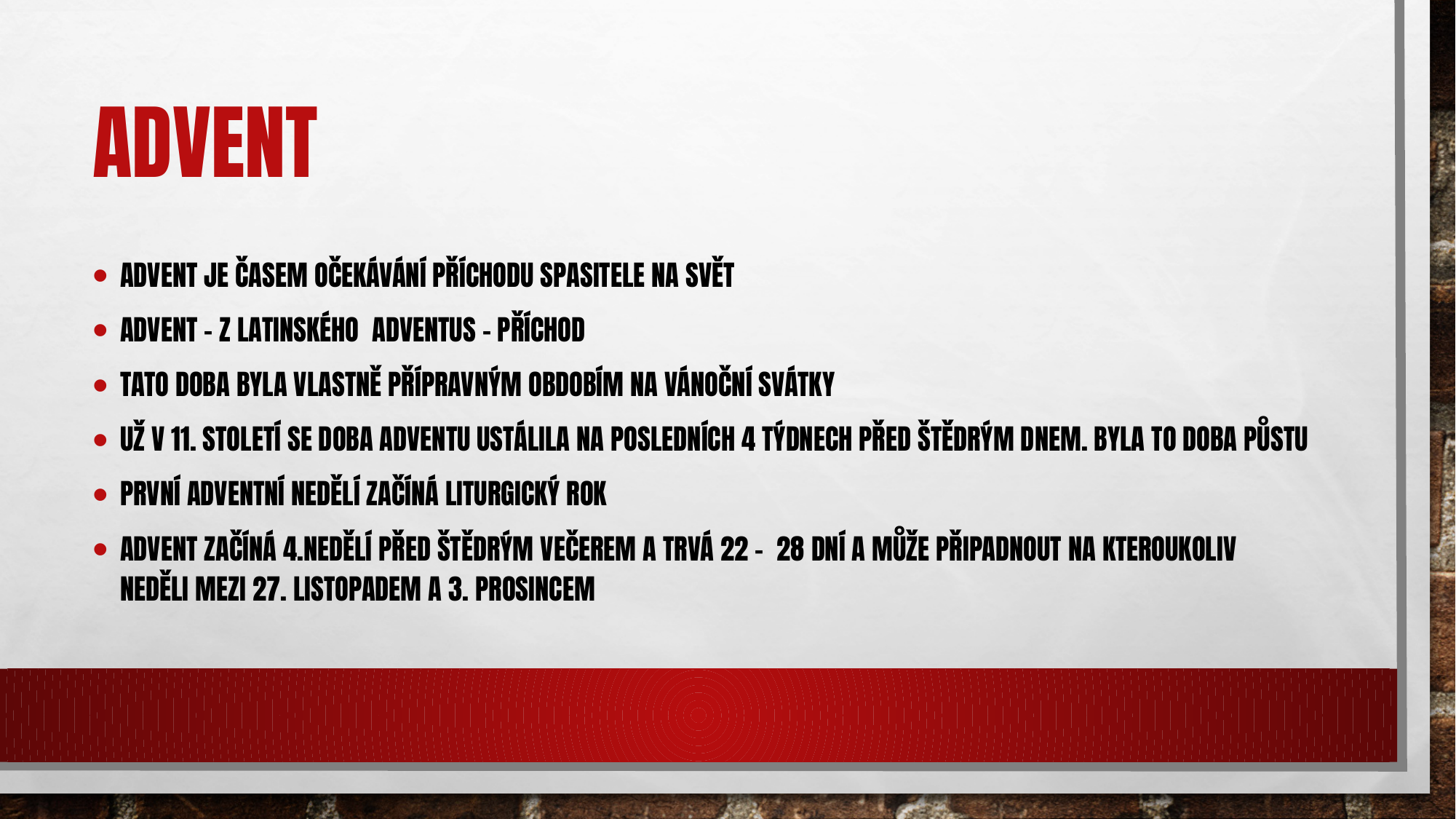

# advent
Advent je časem očekávání příchodu spasitele na svět
Advent – z latinského  adventus – příchod
Tato doba byla vlastně přípravným obdobím na vánoční svátky
Už v 11. století se doba adventu ustálila na posledních 4 týdnech před štědrým dnem. Byla to doba půstu
První adventní nedělí začíná liturgický rok
Advent začíná 4.nedělí před štědrým večerem a trvá 22 -  28 dní a může připadnout na kteroukoliv neděli mezi 27. listopadem a 3. prosincem